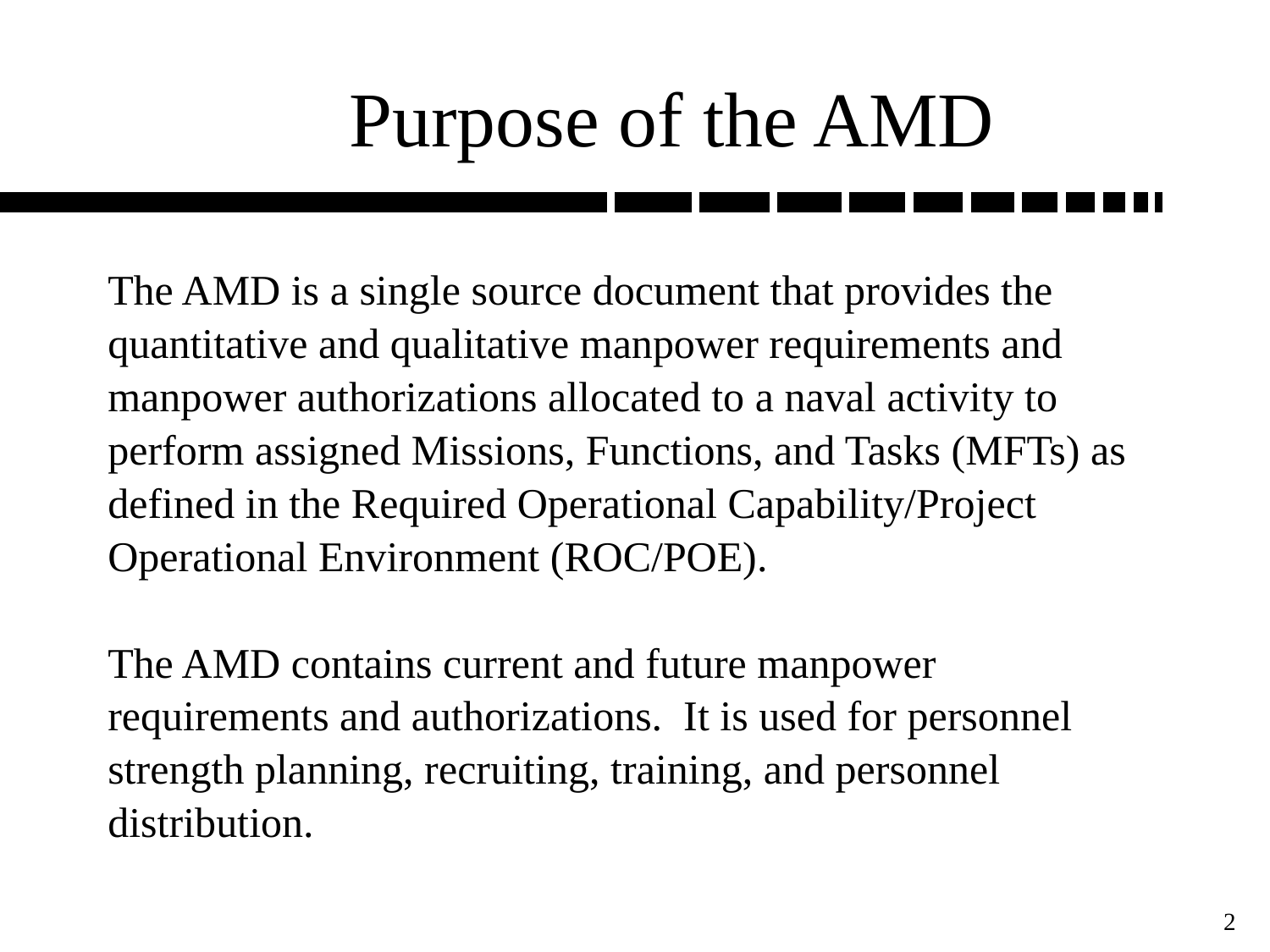

Purpose of the AMD
The AMD is a single source document that provides the quantitative and qualitative manpower requirements and manpower authorizations allocated to a naval activity to perform assigned Missions, Functions, and Tasks (MFTs) as defined in the Required Operational Capability/Project Operational Environment (ROC/POE).

The AMD contains current and future manpower requirements and authorizations.  It is used for personnel strength planning, recruiting, training, and personnel distribution.
2